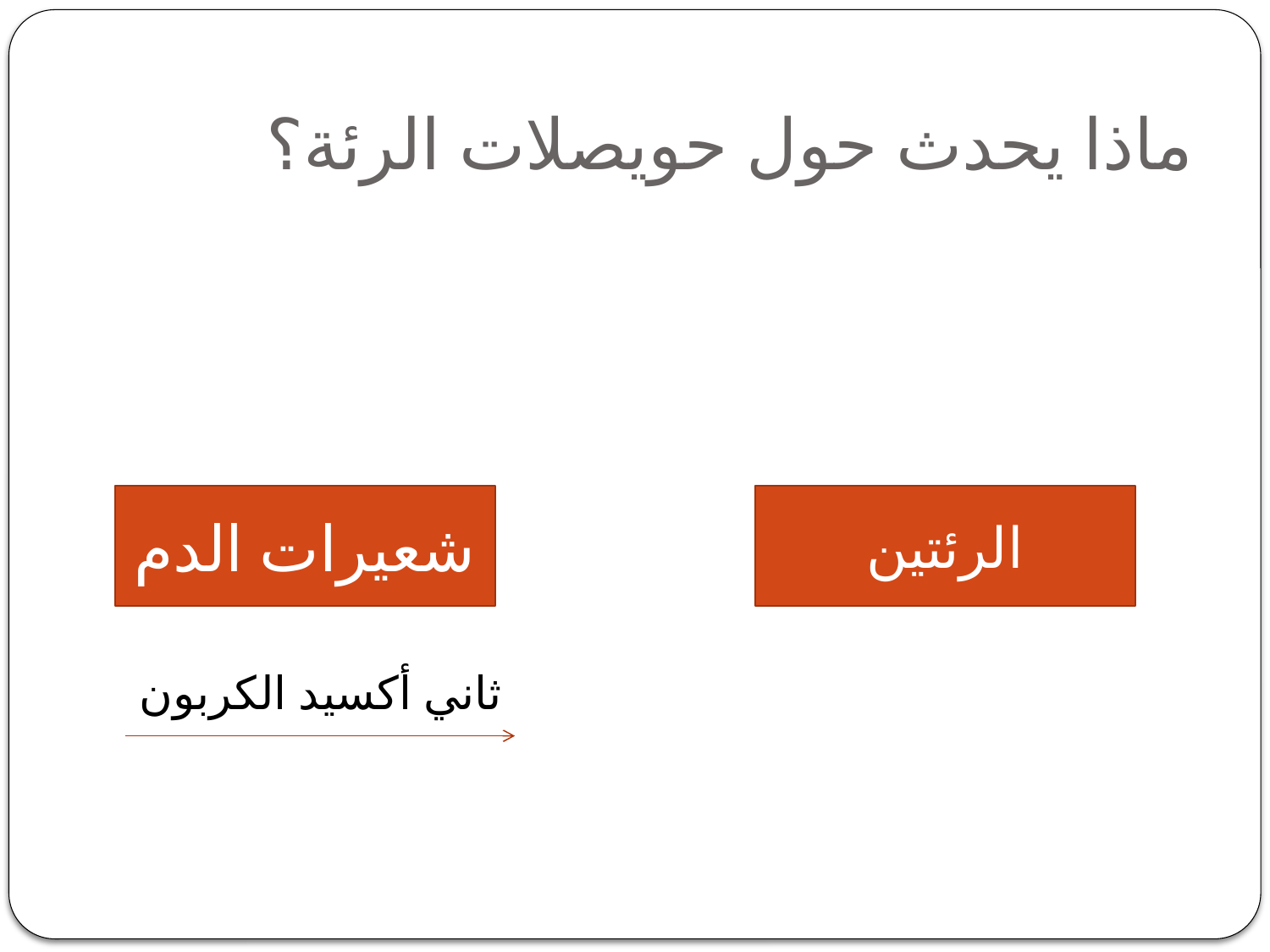

# ماذا يحدث حول حويصلات الرئة؟

ثاني أكسيد الكربون
شعيرات الدم
الرئتين